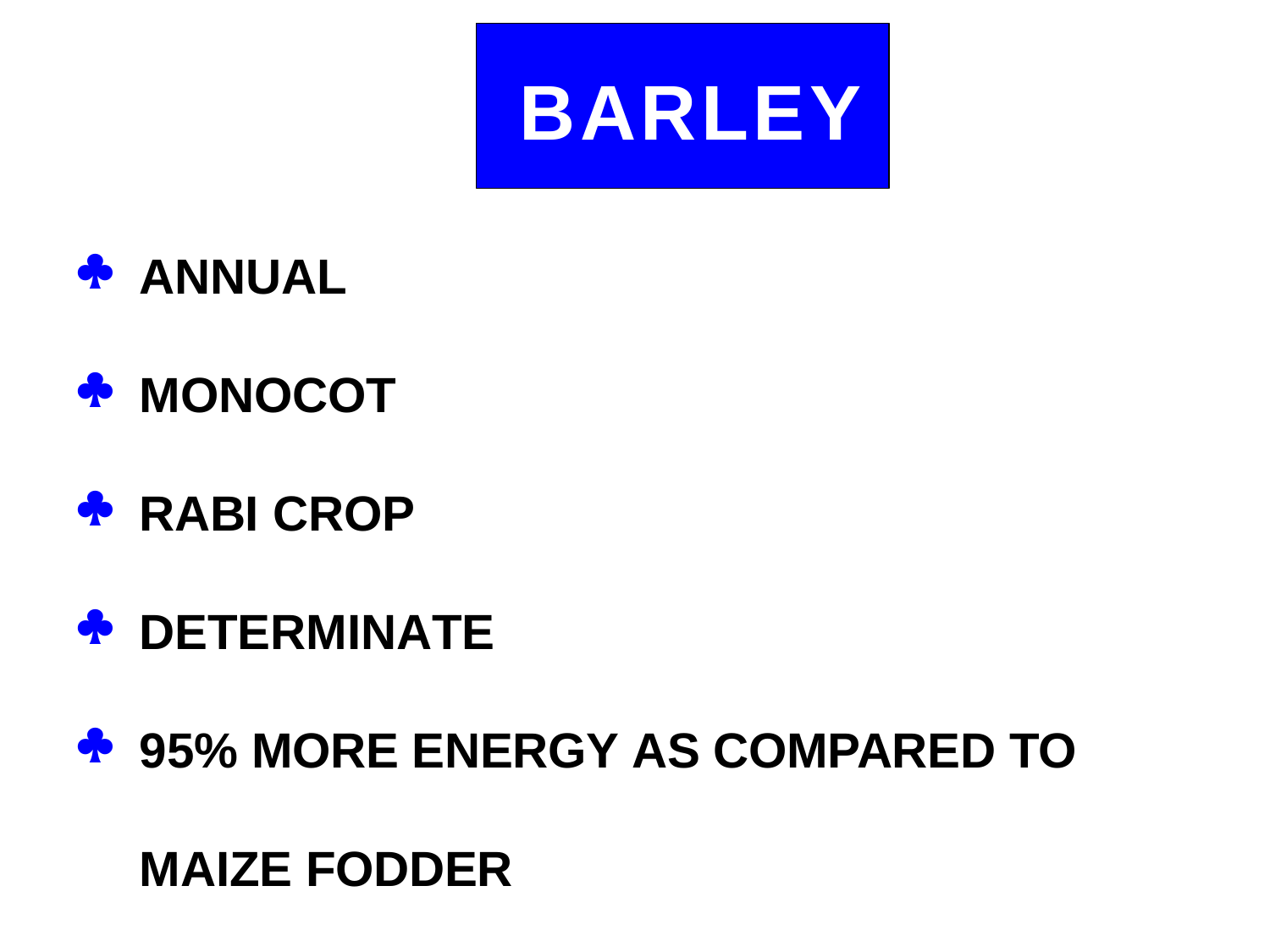

# BARLEY
♣
ANNUAL
♣
MONOCOT
♣
RABI CROP
♣
DETERMINATE
♣
95% MORE ENERGY AS COMPARED TO
MAIZE FODDER